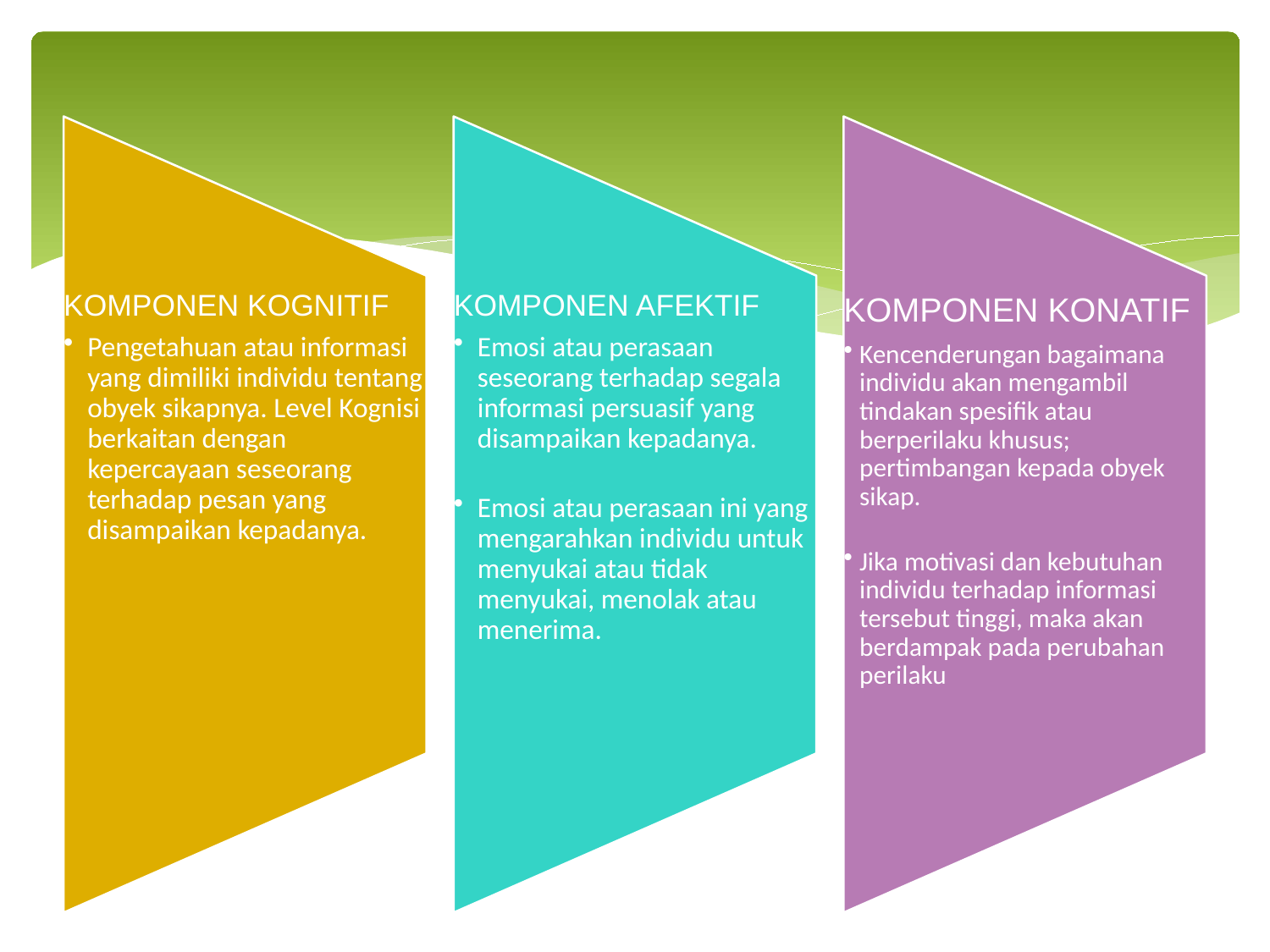

KOMPONEN KOGNITIF
Pengetahuan atau informasi yang dimiliki individu tentang obyek sikapnya. Level Kognisi berkaitan dengan kepercayaan seseorang terhadap pesan yang disampaikan kepadanya.
KOMPONEN AFEKTIF
Emosi atau perasaan seseorang terhadap segala informasi persuasif yang disampaikan kepadanya.

Emosi atau perasaan ini yang mengarahkan individu untuk menyukai atau tidak menyukai, menolak atau menerima.
KOMPONEN KONATIF
Kencenderungan bagaimana individu akan mengambil tindakan spesifik atau berperilaku khusus; pertimbangan kepada obyek sikap.

Jika motivasi dan kebutuhan  individu terhadap informasi tersebut tinggi, maka akan berdampak pada perubahan perilaku